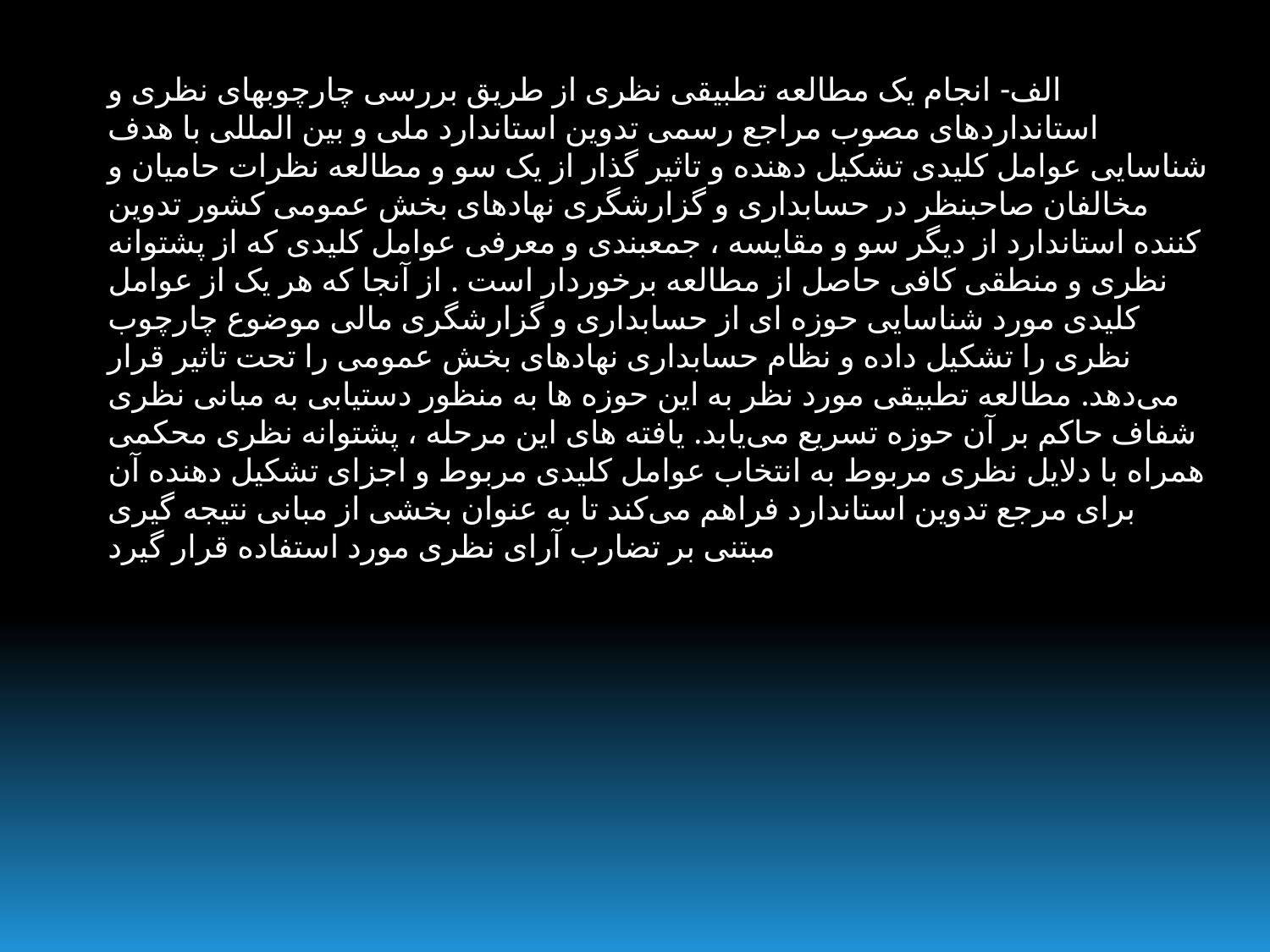

الف- انجام یک مطالعه تطبیقی نظری از طریق بررسی چارچوبهای نظری و استانداردهای مصوب مراجع رسمی تدوین استاندارد ملی و بین المللی با هدف شناسایی عوامل کلیدی تشکیل دهنده و تاثیر گذار از یک سو و مطالعه نظرات حامیان و مخالفان صاحبنظر در حسابداری و گزارشگری نهادهای بخش عمومی کشور تدوین کننده استاندارد از دیگر سو و مقایسه ، جمعبندی و معرفی عوامل کلیدی که از پشتوانه نظری و منطقی کافی حاصل از مطالعه برخوردار است . از آنجا که هر یک از عوامل کلیدی مورد شناسایی حوزه ای از حسابداری و گزارشگری مالی موضوع چارچوب نظری را تشکیل داده و نظام حسابداری نهادهای بخش عمومی را تحت تاثیر قرار می‌دهد. مطالعه تطبیقی مورد نظر به این حوزه ها به منظور دستیابی به مبانی نظری شفاف حاکم بر آن حوزه تسریع می‌یابد. یافته های این مرحله ، پشتوانه نظری محکمی همراه با دلایل نظری مربوط به انتخاب عوامل کلیدی مربوط و اجزای تشکیل دهنده آن برای مرجع تدوین استاندارد فراهم می‌کند تا به عنوان بخشی از مبانی نتیجه گیری مبتنی بر تضارب آرای نظری مورد استفاده قرار گیرد